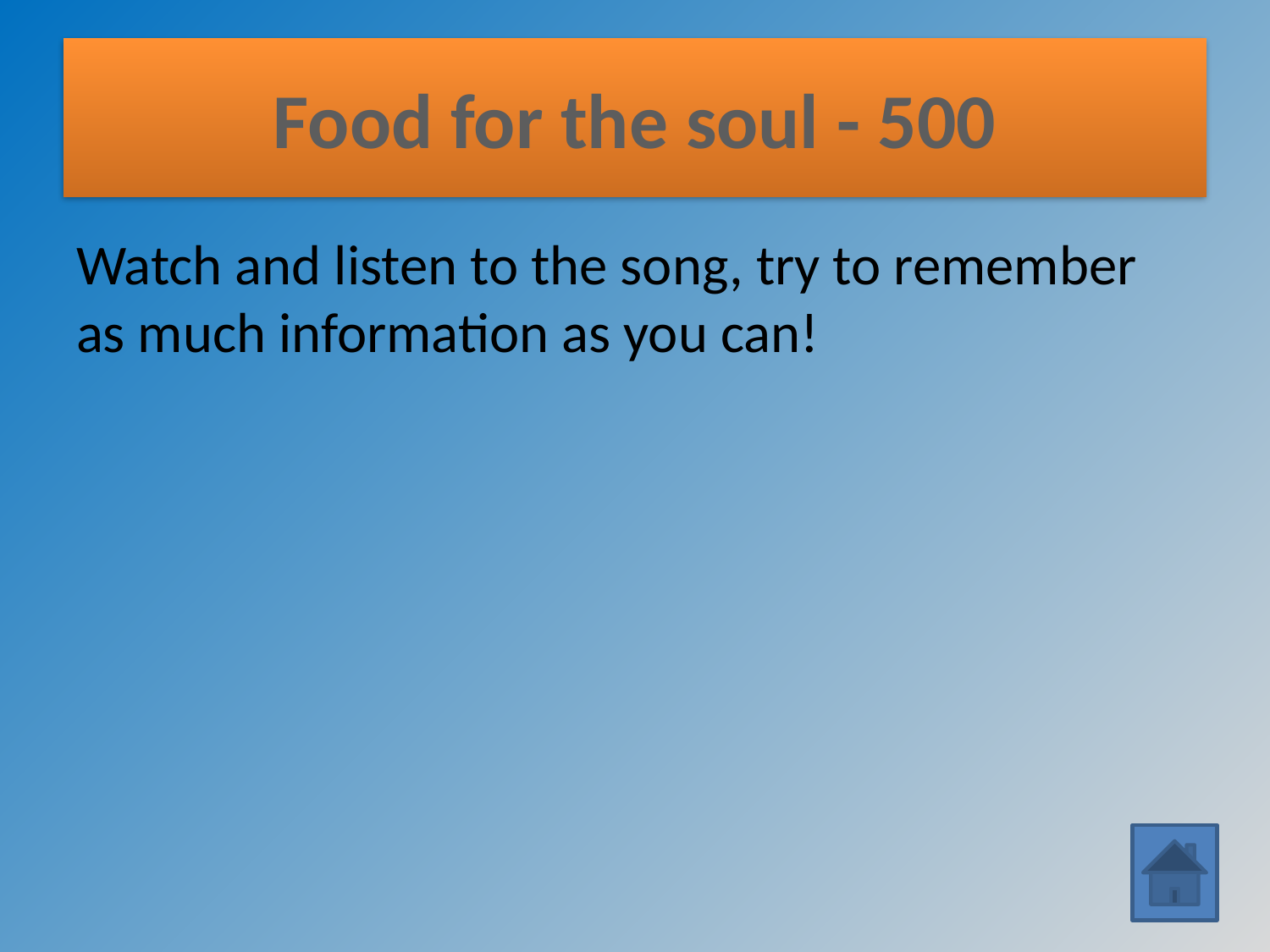

# Food for the soul - 500
Watch and listen to the song, try to remember as much information as you can!